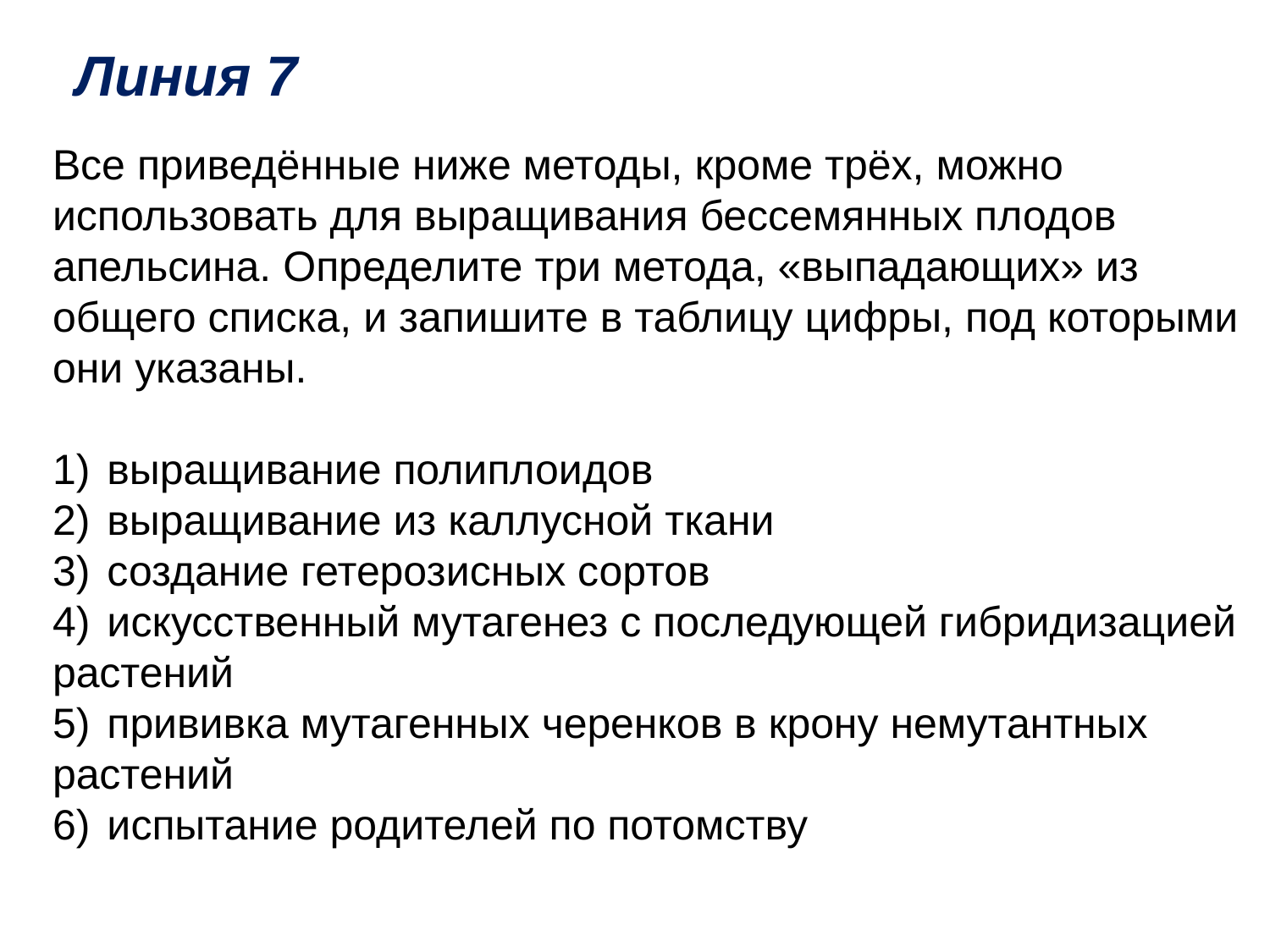

# Линия 7
Все приведённые ниже методы, кроме трёх, можно использовать для выращивания бессемянных плодов апельсина. Определите три метода, «выпадающих» из общего списка, и запишите в таблицу цифры, под которыми они указаны.

1)  выращивание полиплоидов
2)  выращивание из каллусной ткани
3)  создание гетерозисных сортов
4)  искусственный мутагенез с последующей гибридизацией растений
5)  прививка мутагенных черенков в крону немутантных растений
6)  испытание родителей по потомству